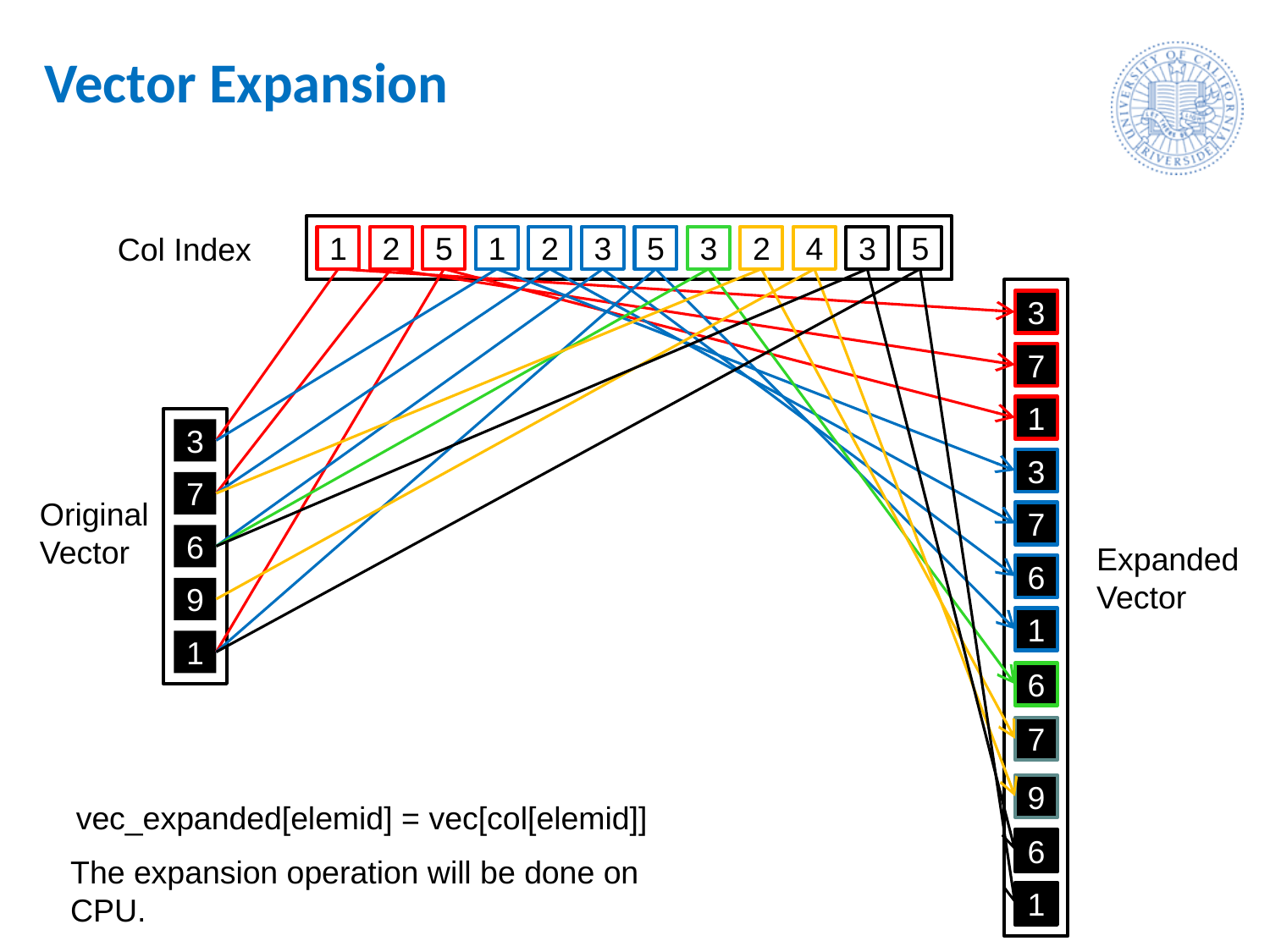

# Vector Expansion

Col Index
1
2
5
1
2
3
5
3
2
4
3
5

3
7
1

3
3
7
Original Vector
7
6
Expanded Vector
6
9
1
1
6
7
9
vec_expanded[elemid] = vec[col[elemid]]
6
The expansion operation will be done on CPU.
1